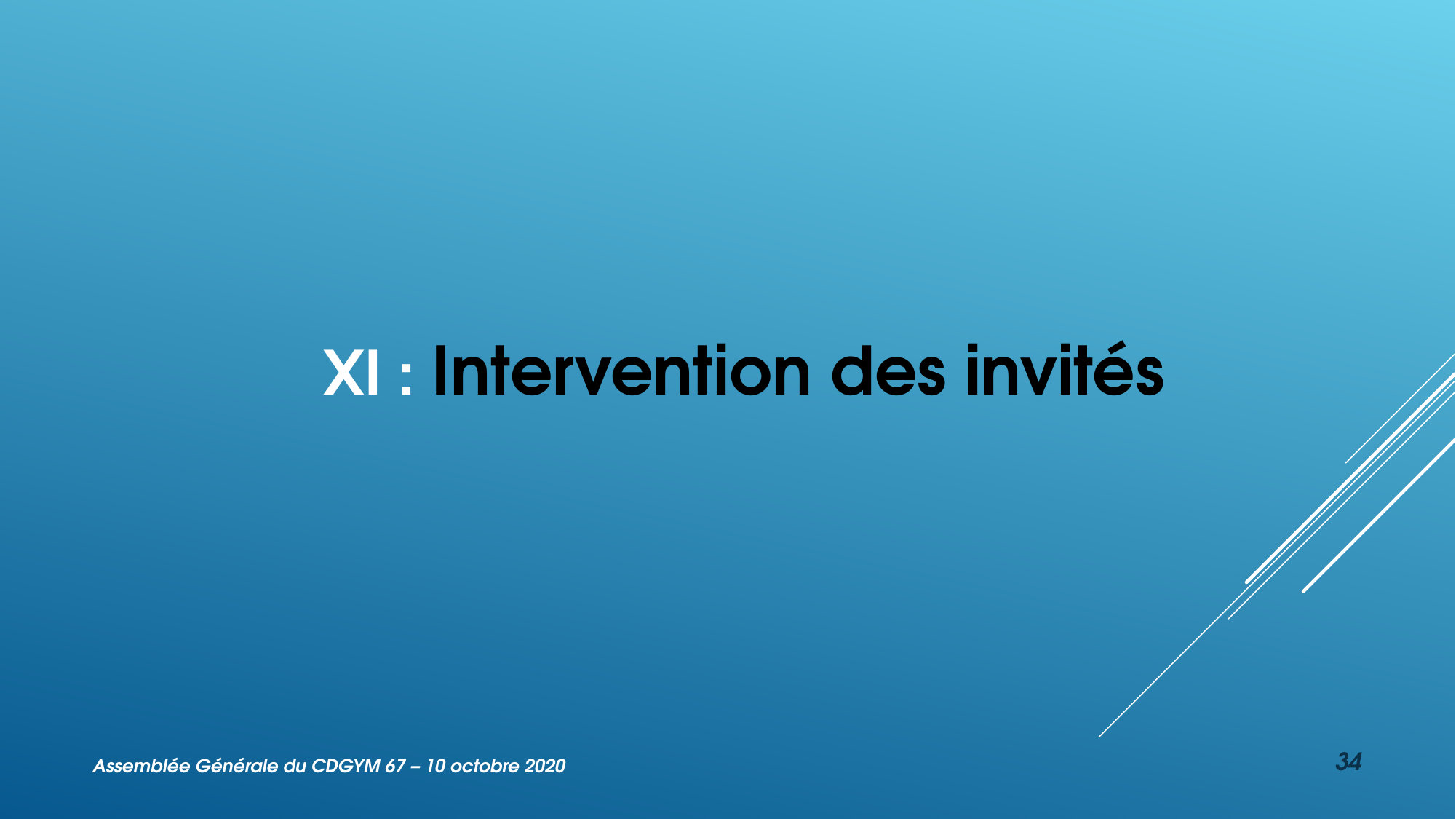

XI : Intervention des invités
34
Assemblée Générale du CDGYM 67 – 10 octobre 2020